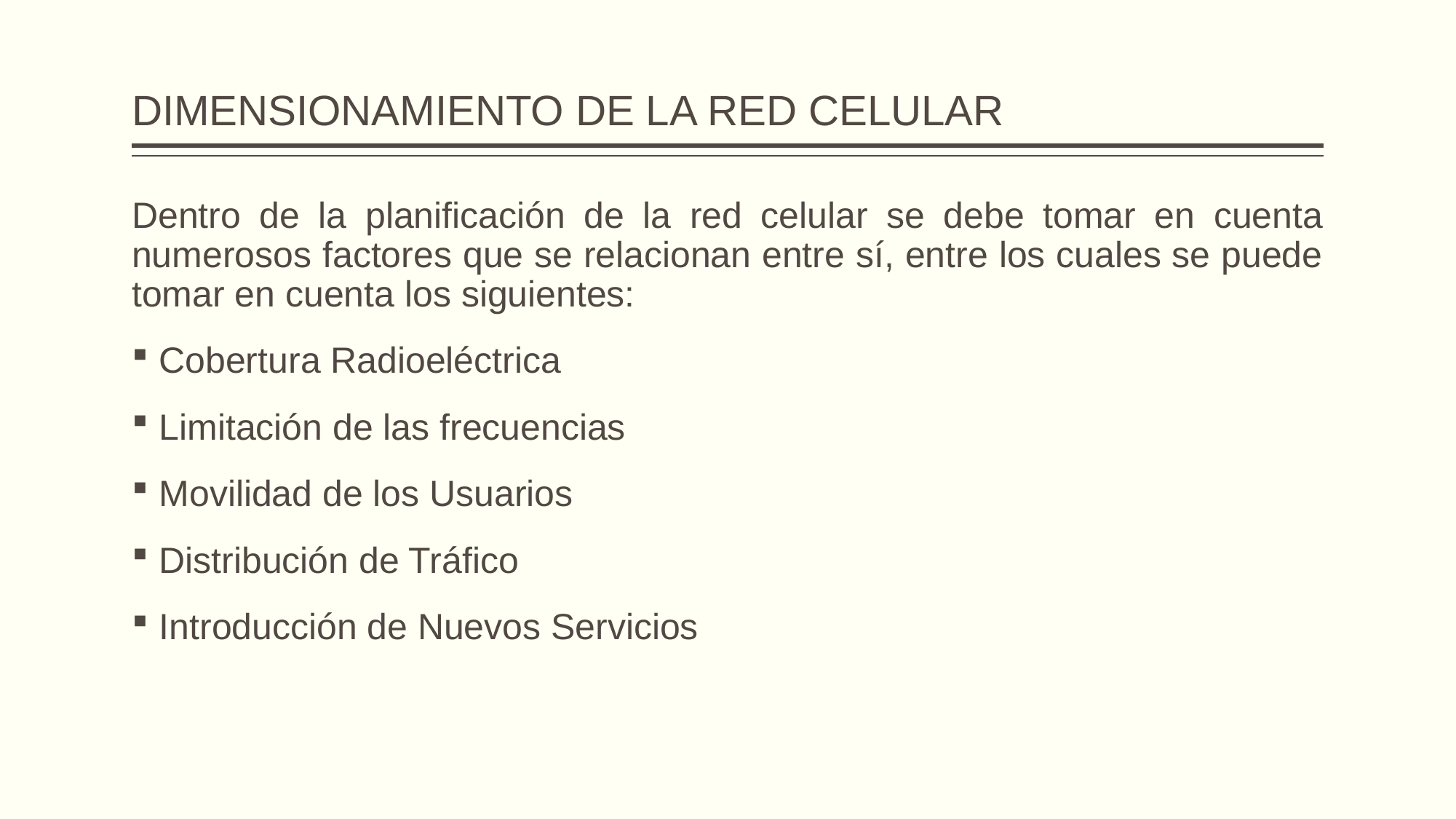

# DIMENSIONAMIENTO DE LA RED CELULAR
Dentro de la planificación de la red celular se debe tomar en cuenta numerosos factores que se relacionan entre sí, entre los cuales se puede tomar en cuenta los siguientes:
Cobertura Radioeléctrica
Limitación de las frecuencias
Movilidad de los Usuarios
Distribución de Tráfico
Introducción de Nuevos Servicios